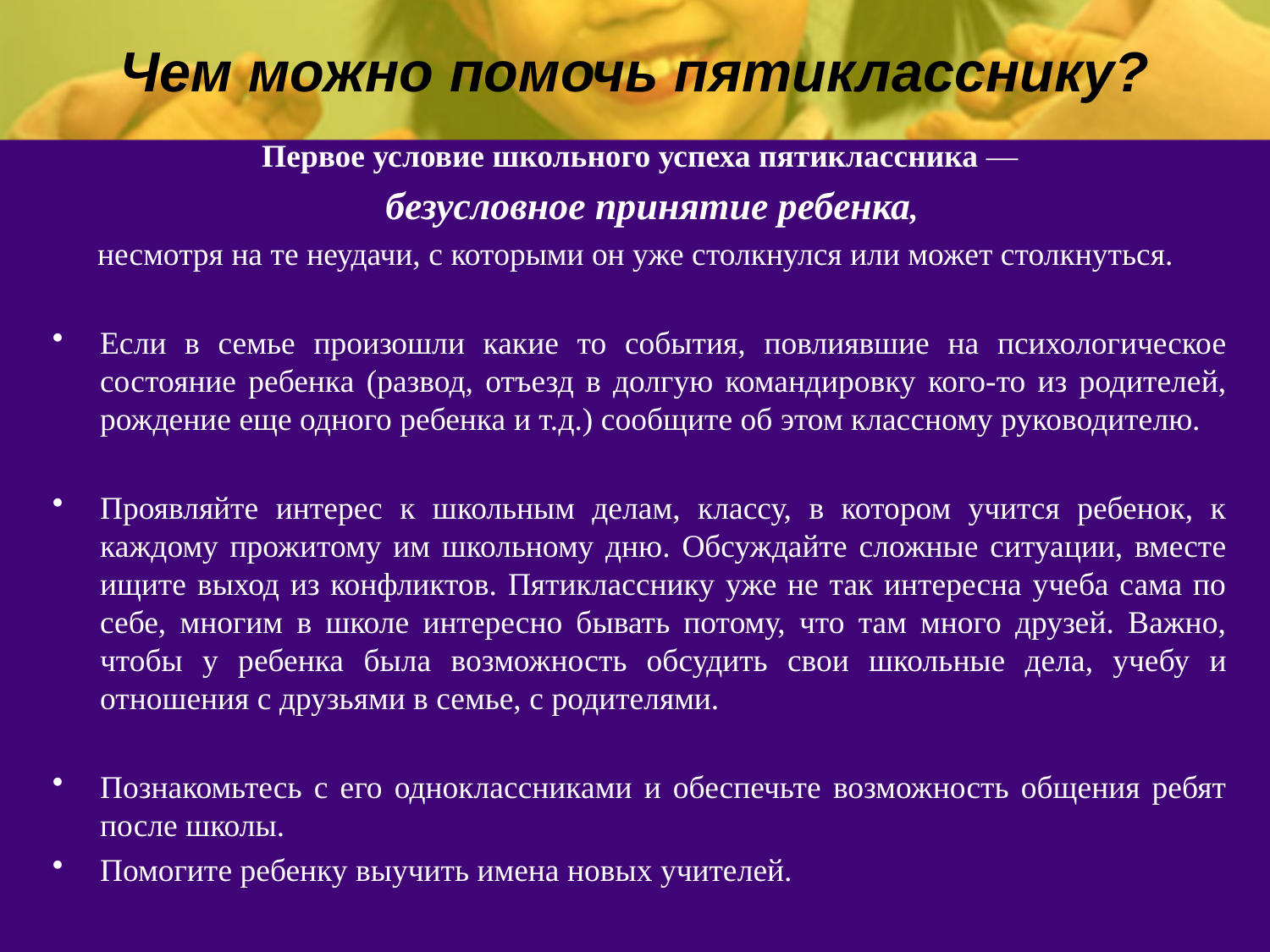

# Чем можно помочь пятикласснику?
Первое условие школьного успеха пятиклассника —
   безусловное принятие ребенка,
несмотря на те неудачи, с которыми он уже столкнулся или может столкнуться.

Если в семье произошли какие то события, повлиявшие на психологическое состояние ребенка (развод, отъезд в долгую командировку кого-то из родителей, рождение еще одного ребенка и т.д.) сообщите об этом классному руководителю.

Проявляйте интерес к школьным делам, классу, в котором учится ребенок, к каждому прожитому им школьному дню. Обсуждайте сложные ситуации, вместе ищите выход из конфликтов. Пятикласснику уже не так интересна учеба сама по себе, многим в школе интересно бывать потому, что там много друзей. Важно, чтобы у ребенка была возможность обсудить свои школьные дела, учебу и отношения с друзьями в семье, с родителями.

Познакомьтесь с его одноклассниками и обеспечьте возможность общения ребят после школы.
Помогите ребенку выучить имена новых учителей.